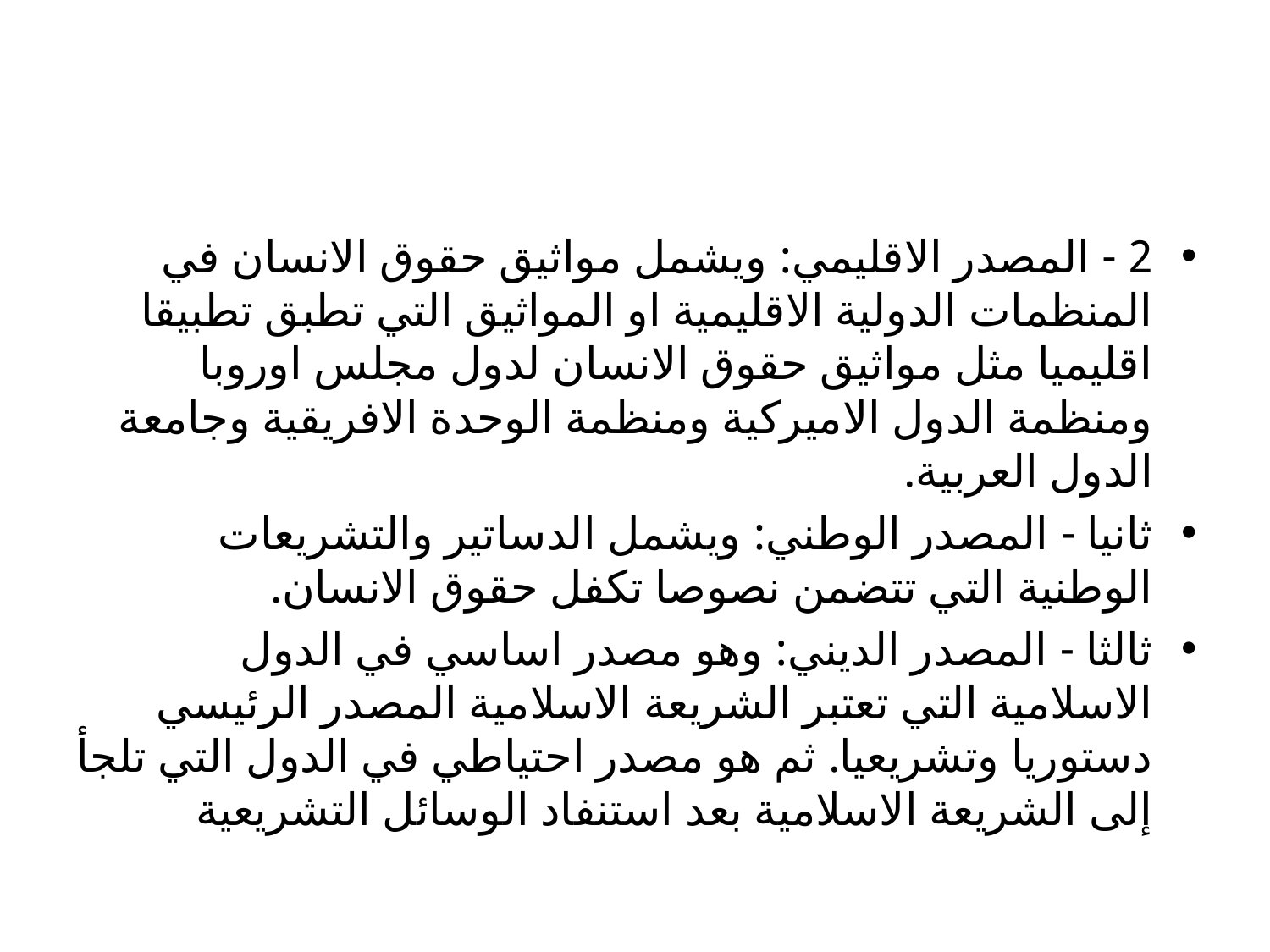

#
2 - المصدر الاقليمي: ويشمل مواثيق حقوق الانسان في المنظمات الدولية الاقليمية او المواثيق التي تطبق تطبيقا اقليميا مثل مواثيق حقوق الانسان لدول مجلس اوروبا ومنظمة الدول الاميركية ومنظمة الوحدة الافريقية وجامعة الدول العربية.
ثانيا - المصدر الوطني: ويشمل الدساتير والتشريعات الوطنية التي تتضمن نصوصا تكفل حقوق الانسان.
ثالثا - المصدر الديني: وهو مصدر اساسي في الدول الاسلامية التي تعتبر الشريعة الاسلامية المصدر الرئيسي دستوريا وتشريعيا. ثم هو مصدر احتياطي في الدول التي تلجأ إلى الشريعة الاسلامية بعد استنفاد الوسائل التشريعية